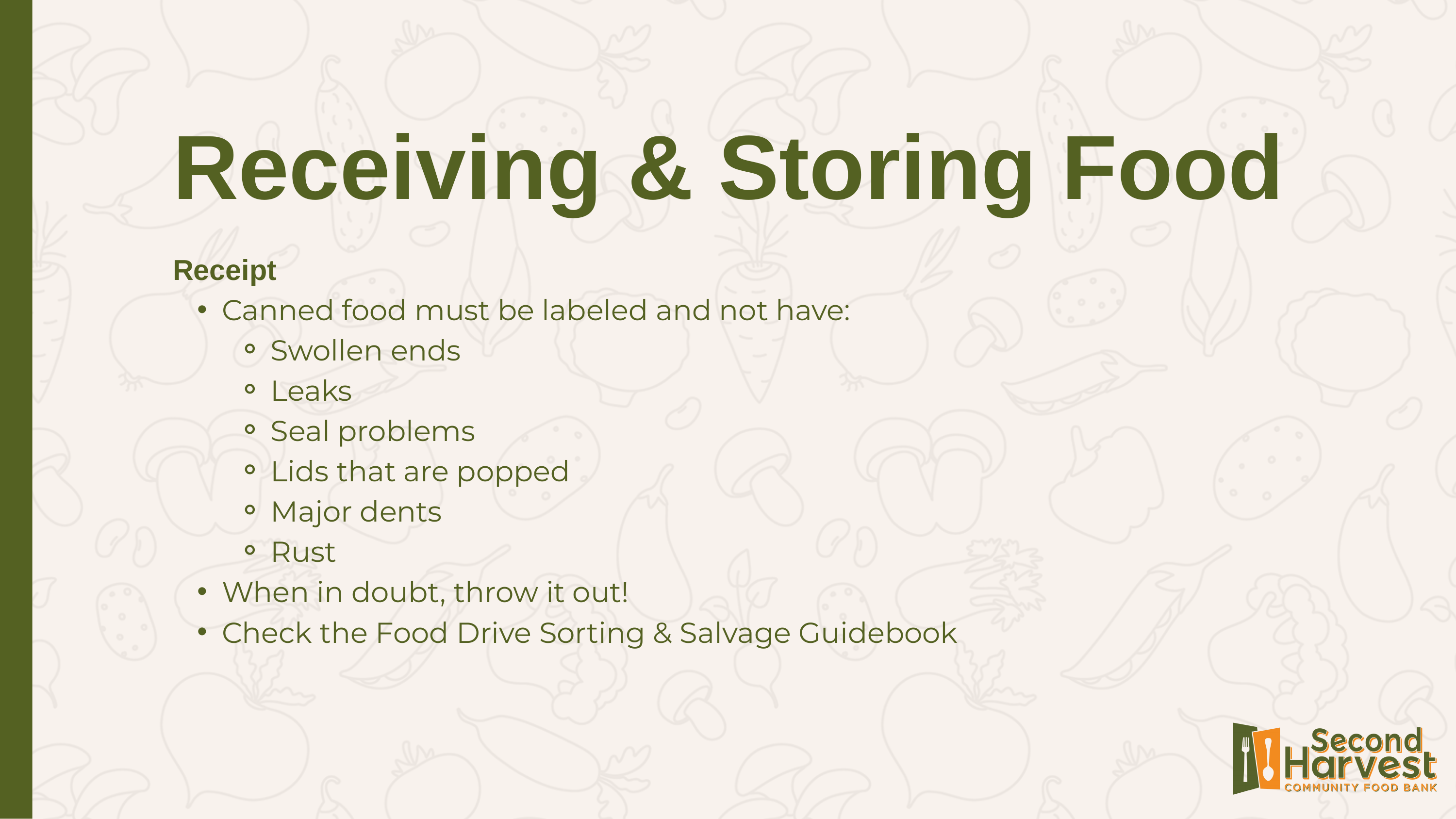

Receiving & Storing Food
Receipt
Canned food must be labeled and not have:
Swollen ends
Leaks
Seal problems
Lids that are popped
Major dents
Rust
When in doubt, throw it out!
Check the Food Drive Sorting & Salvage Guidebook